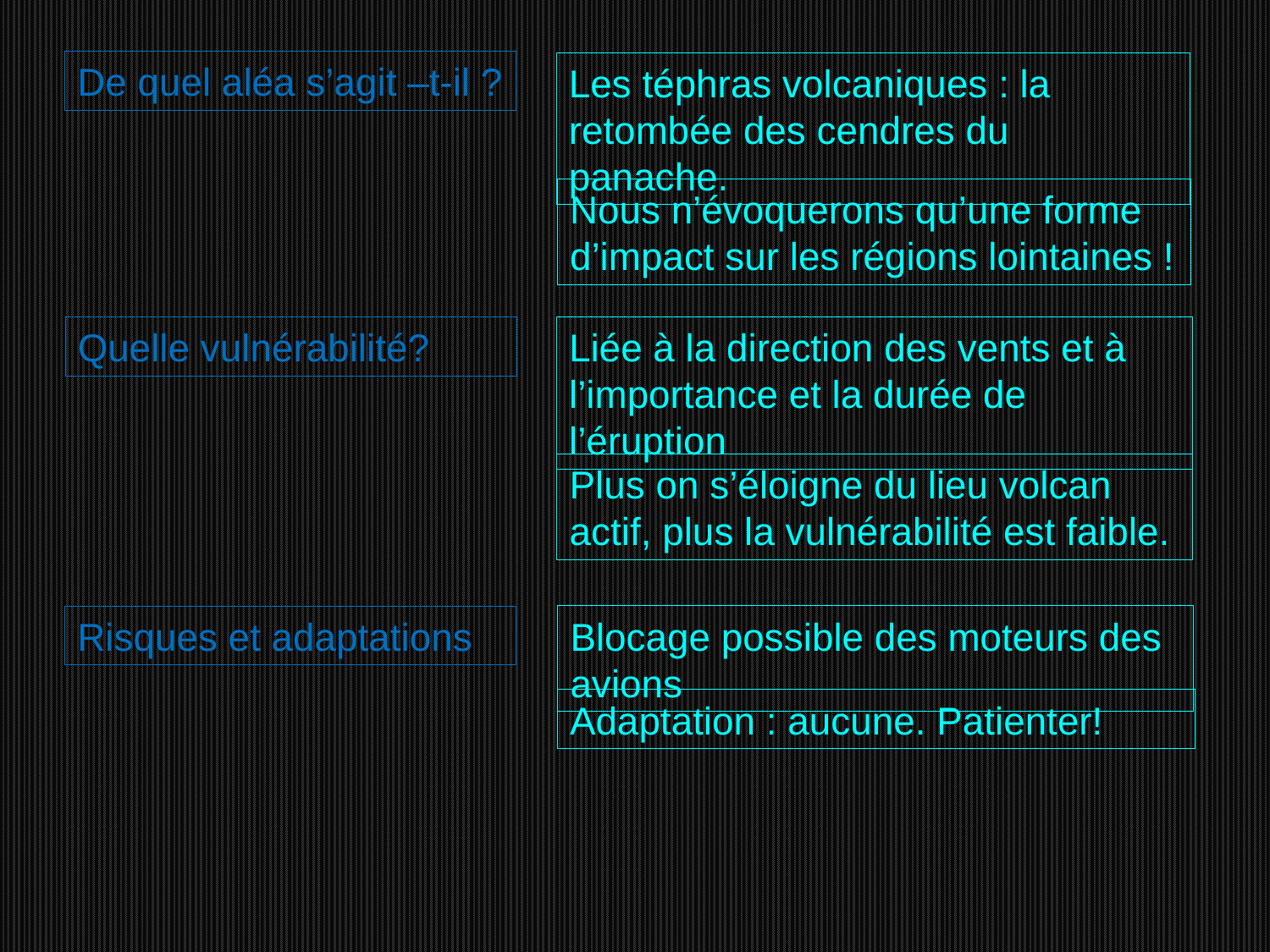

De quel aléa s’agit –t-il ?
Les téphras volcaniques : la retombée des cendres du panache.
Nous n’évoquerons qu’une forme d’impact sur les régions lointaines !
Quelle vulnérabilité?
Liée à la direction des vents et à l’importance et la durée de l’éruption
Plus on s’éloigne du lieu volcan actif, plus la vulnérabilité est faible.
Risques et adaptations
Blocage possible des moteurs des avions
Adaptation : aucune. Patienter!